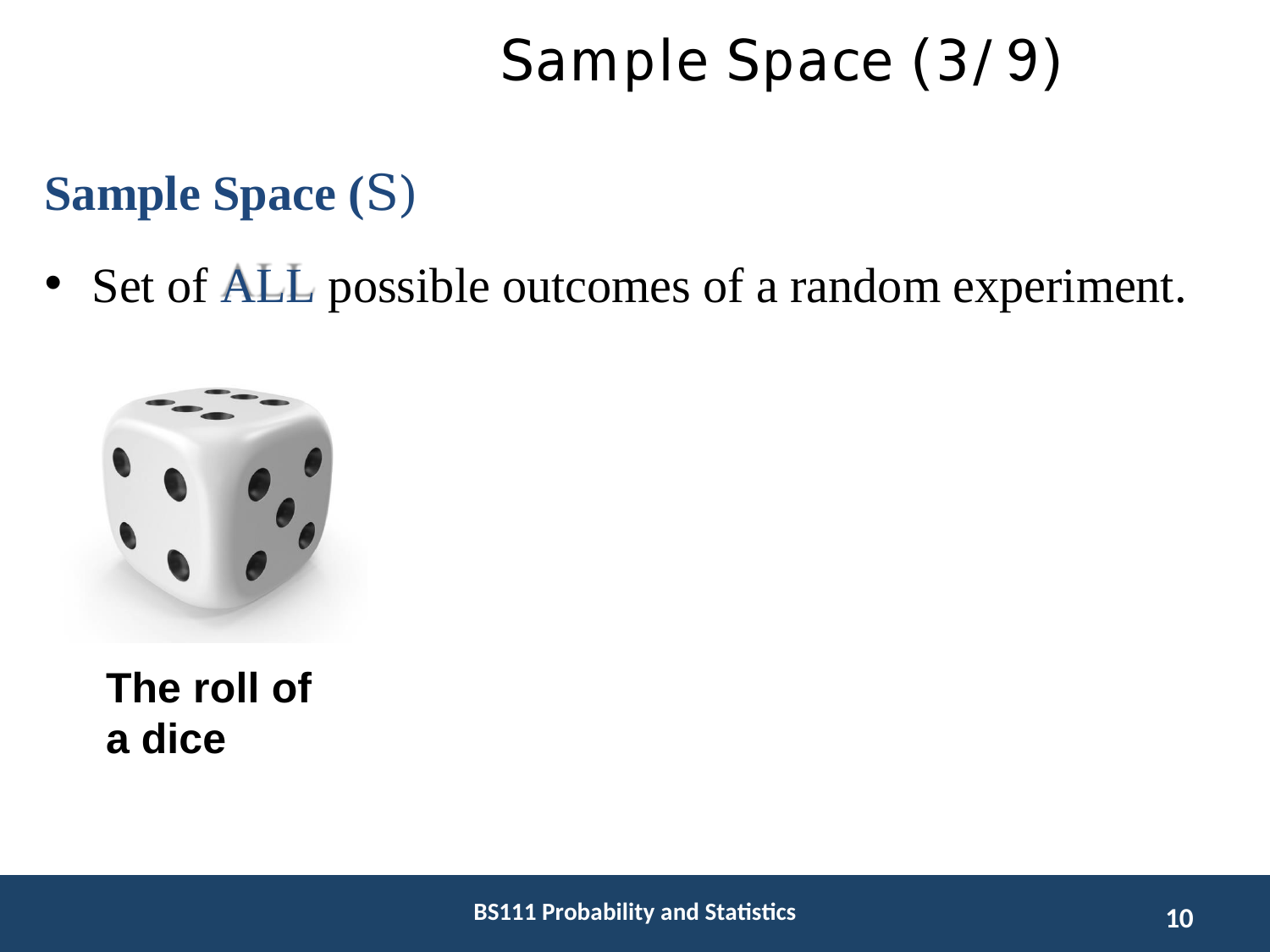

# Sample Space (3/9)
Sample Space (S)
Set of ALL possible outcomes of a random experiment.

The roll of a dice

BS111 Probability and Statistics
10